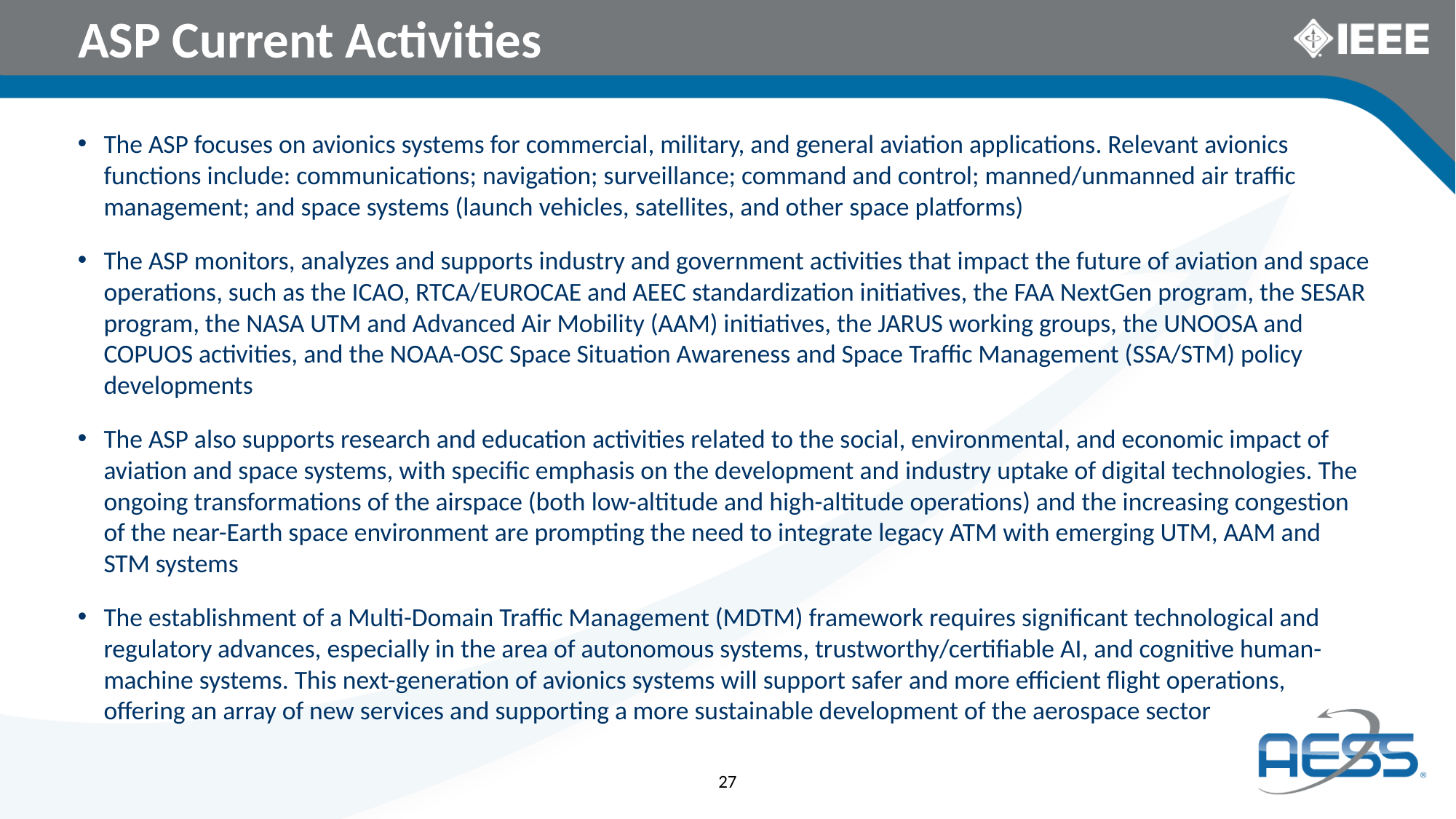

ASP Current Activities
The ASP focuses on avionics systems for commercial, military, and general aviation applications. Relevant avionics functions include: communications; navigation; surveillance; command and control; manned/unmanned air traffic management; and space systems (launch vehicles, satellites, and other space platforms)
The ASP monitors, analyzes and supports industry and government activities that impact the future of aviation and space operations, such as the ICAO, RTCA/EUROCAE and AEEC standardization initiatives, the FAA NextGen program, the SESAR program, the NASA UTM and Advanced Air Mobility (AAM) initiatives, the JARUS working groups, the UNOOSA and COPUOS activities, and the NOAA-OSC Space Situation Awareness and Space Traffic Management (SSA/STM) policy developments
The ASP also supports research and education activities related to the social, environmental, and economic impact of aviation and space systems, with specific emphasis on the development and industry uptake of digital technologies. The ongoing transformations of the airspace (both low-altitude and high-altitude operations) and the increasing congestion of the near-Earth space environment are prompting the need to integrate legacy ATM with emerging UTM, AAM and STM systems
The establishment of a Multi-Domain Traffic Management (MDTM) framework requires significant technological and regulatory advances, especially in the area of autonomous systems, trustworthy/certifiable AI, and cognitive human-machine systems. This next-generation of avionics systems will support safer and more efficient flight operations, offering an array of new services and supporting a more sustainable development of the aerospace sector
27